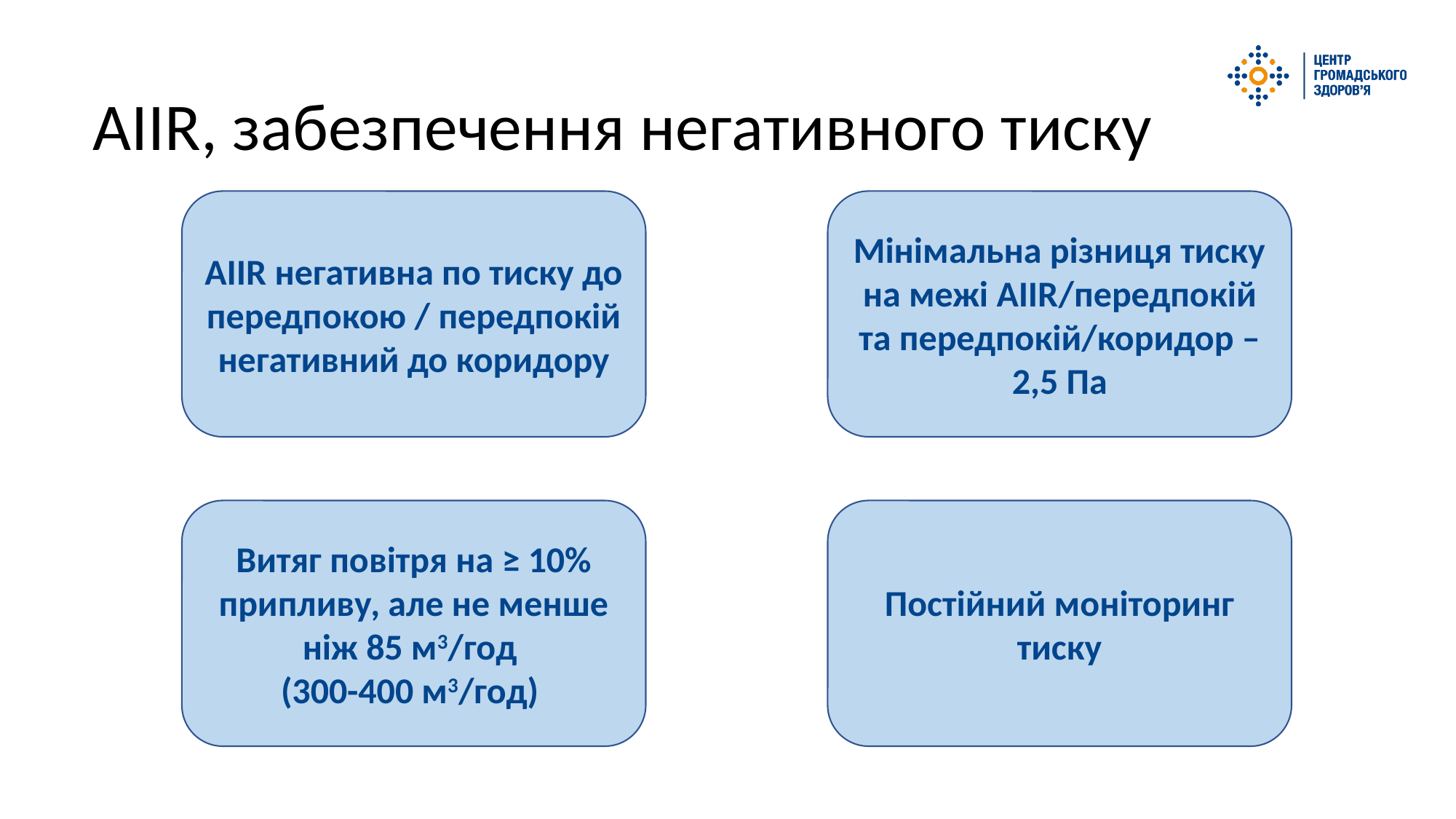

# AIIR, забезпечення негативного тиску
AIIR негативна по тиску до передпокою / передпокій негативний до коридору
Мінімальна різниця тиску на межі AIIR/передпокій та передпокій/коридор – 2,5 Па
Витяг повітря на ≥ 10% припливу, але не менше ніж 85 м3/год
(300-400 м3/год)
Постійний моніторинг тиску